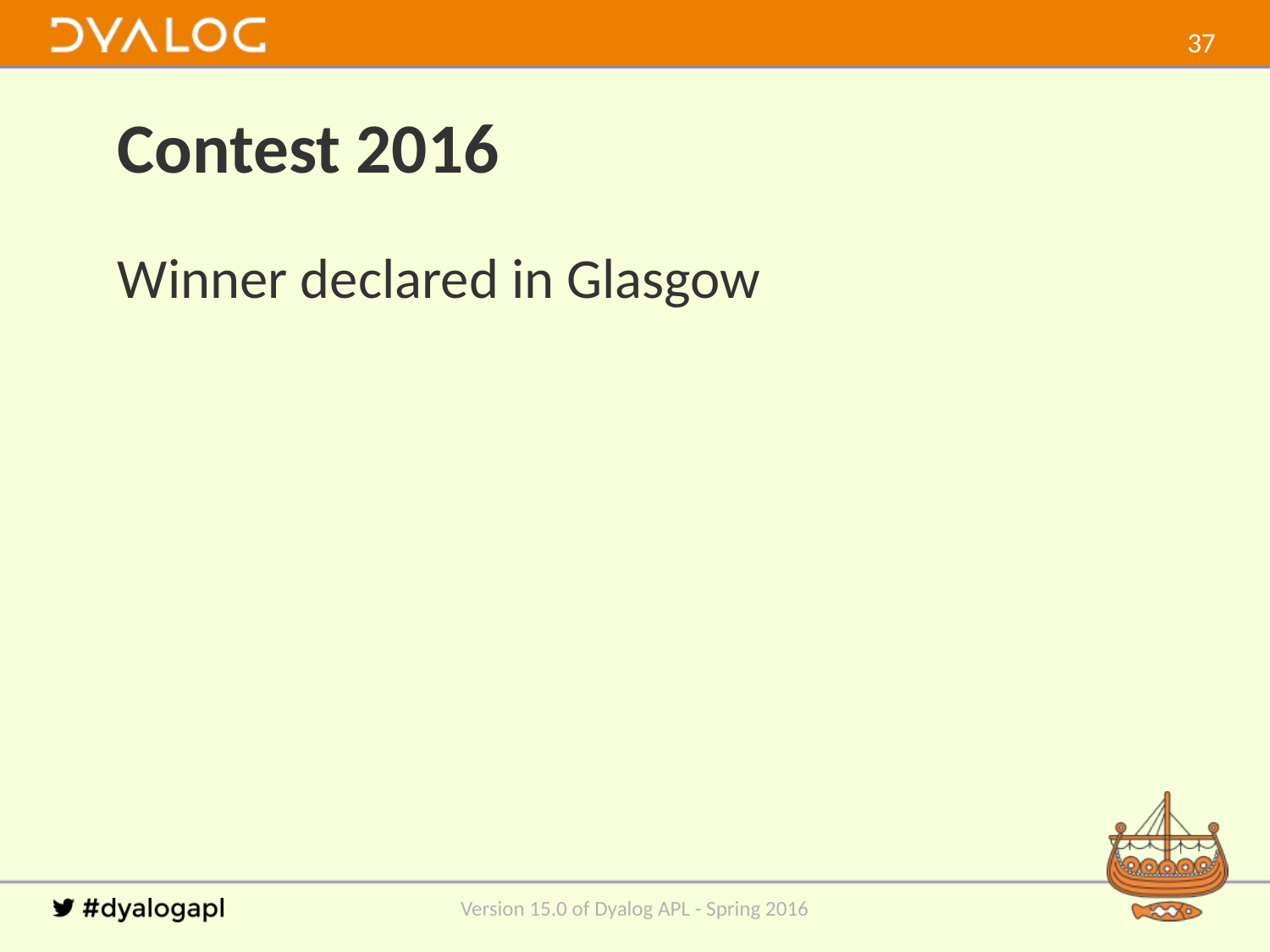

37
# Contest 2016
Winner declared in Glasgow
Version 15.0 of Dyalog APL - Spring 2016